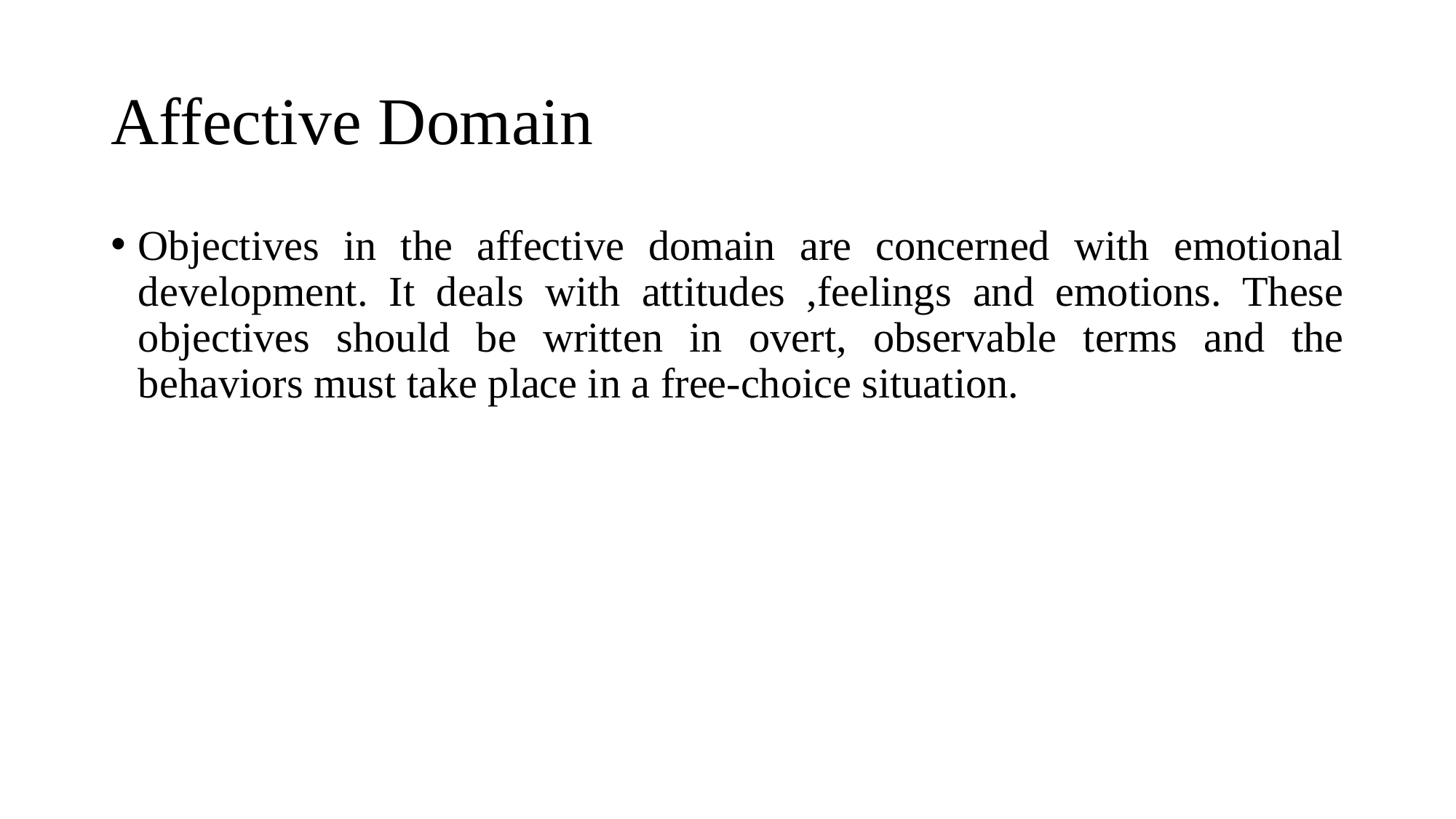

# Affective Domain
Objectives in the affective domain are concerned with emotional development. It deals with attitudes ,feelings and emotions. These objectives should be written in overt, observable terms and the behaviors must take place in a free-choice situation.